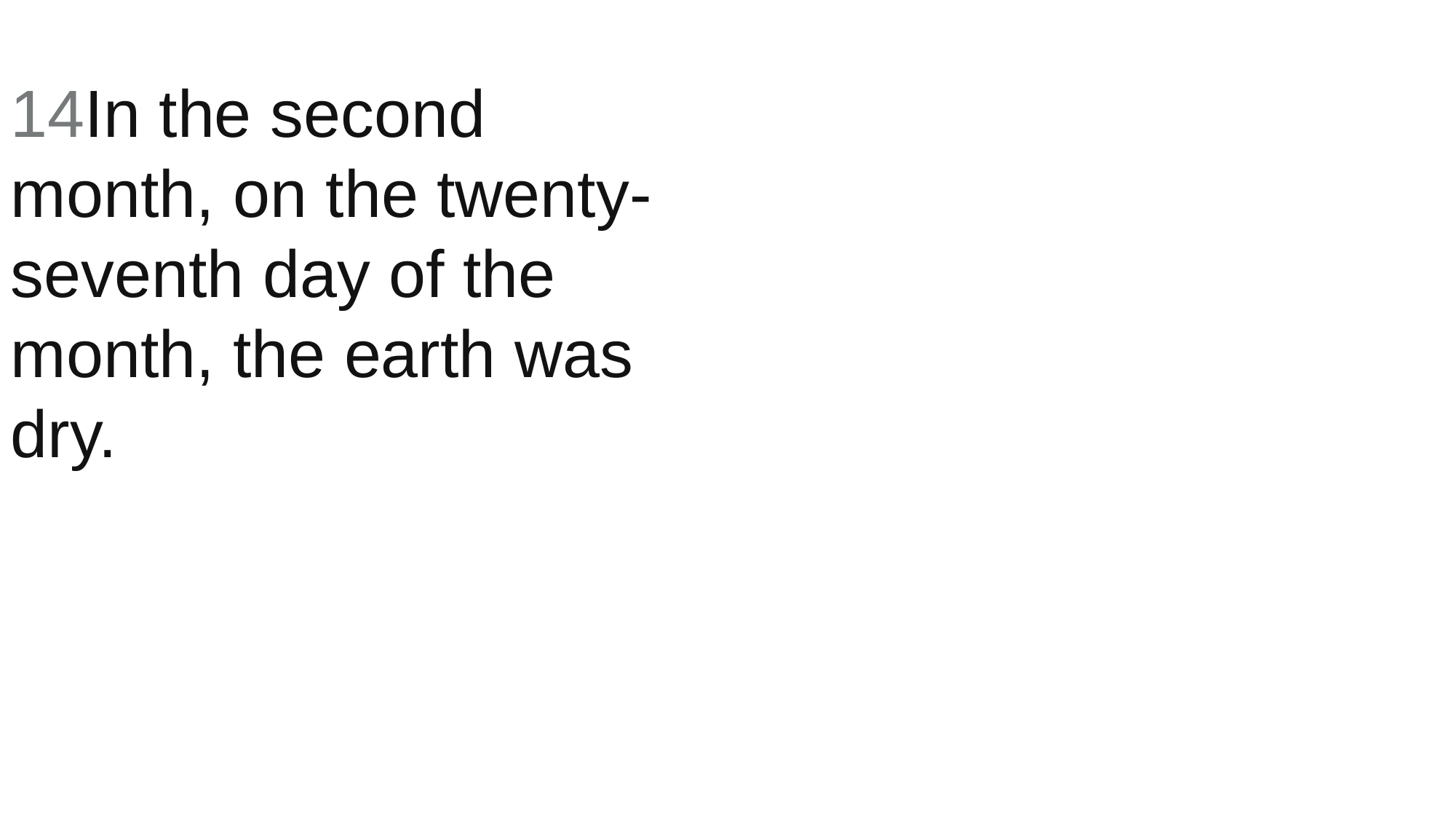

14In the second month, on the twenty-seventh day of the month, the earth was dry.